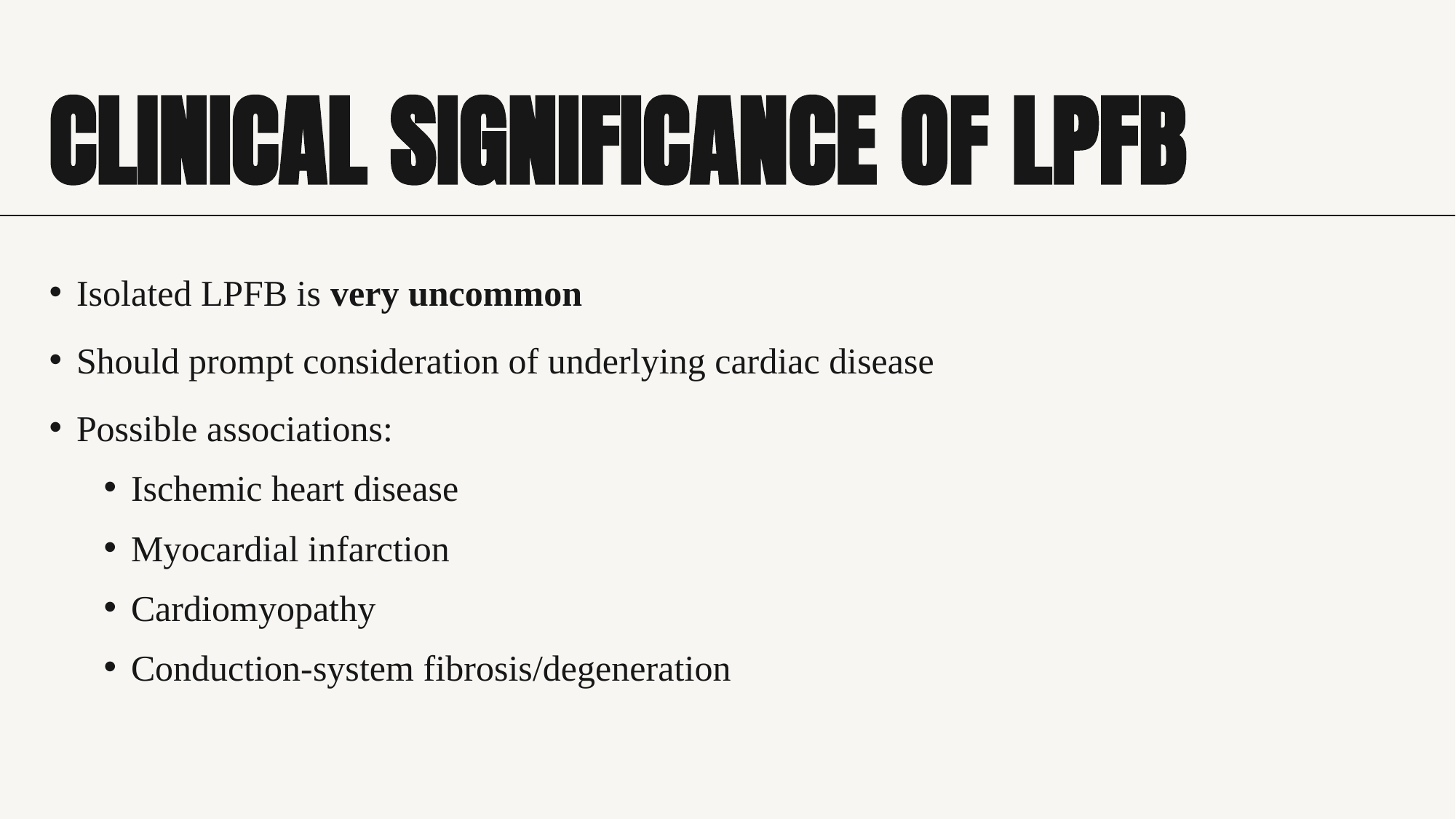

# Clinical Significance of LPFB
Isolated LPFB is very uncommon
Should prompt consideration of underlying cardiac disease
Possible associations:
Ischemic heart disease
Myocardial infarction
Cardiomyopathy
Conduction-system fibrosis/degeneration